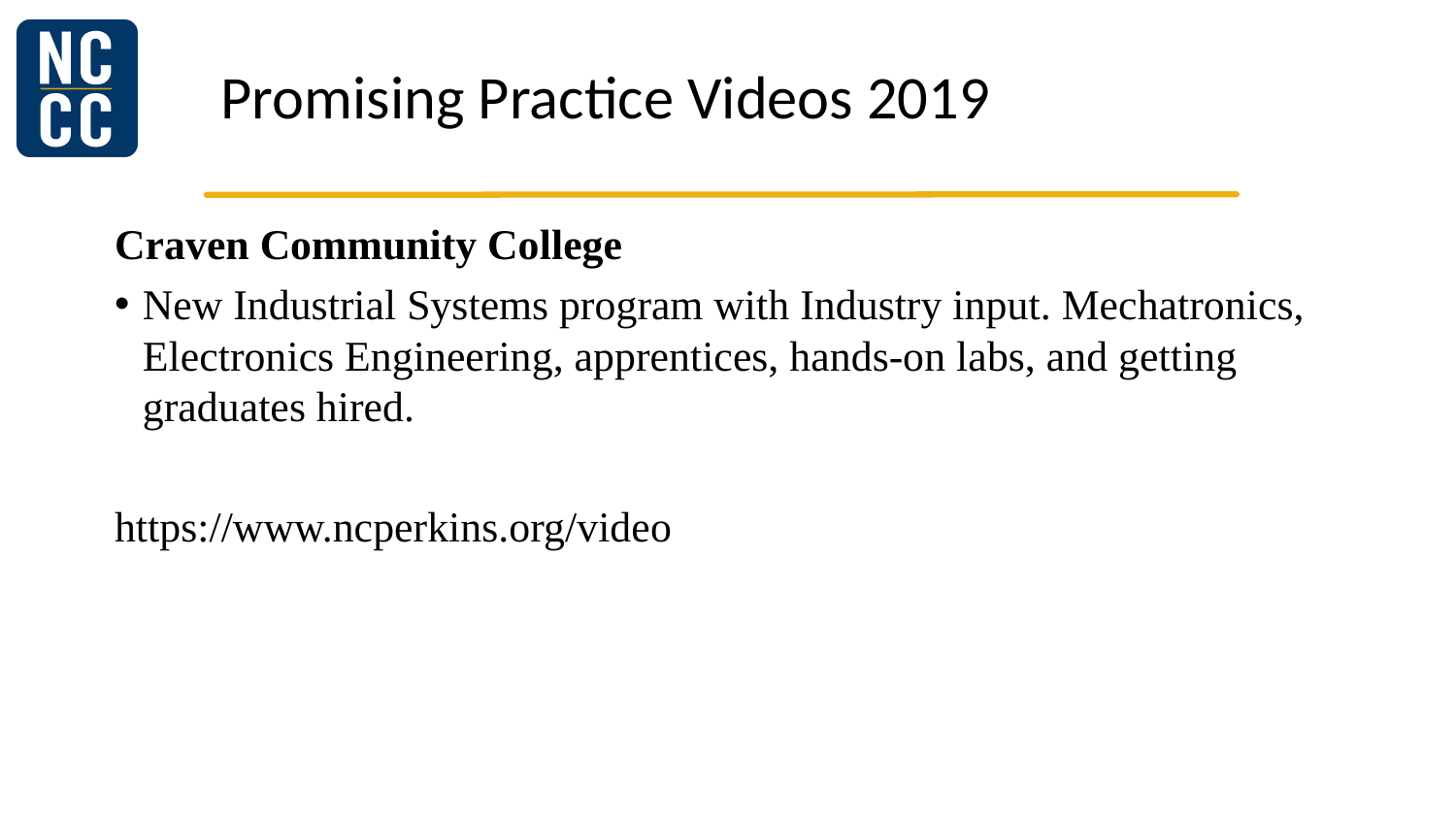

# Promising Practice Videos 2019
Craven Community College
New Industrial Systems program with Industry input. Mechatronics, Electronics Engineering, apprentices, hands-on labs, and getting graduates hired.

https://www.ncperkins.org/video